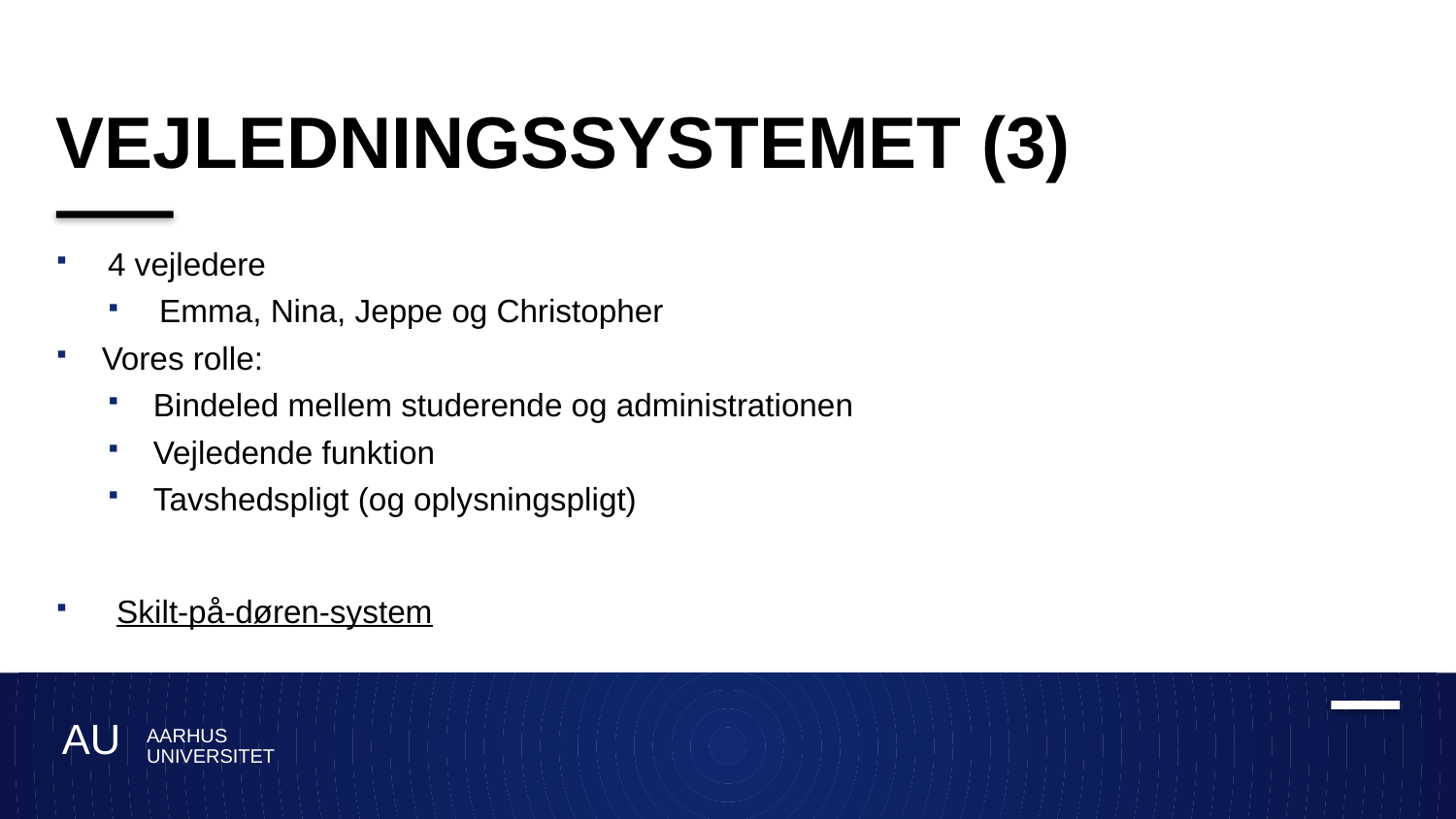

# Vejledningssystemet (3)
4 vejledere
Emma, Nina, Jeppe og Christopher
Vores rolle:
Bindeled mellem studerende og administrationen
Vejledende funktion
Tavshedspligt (og oplysningspligt)

 Skilt-på-døren-system